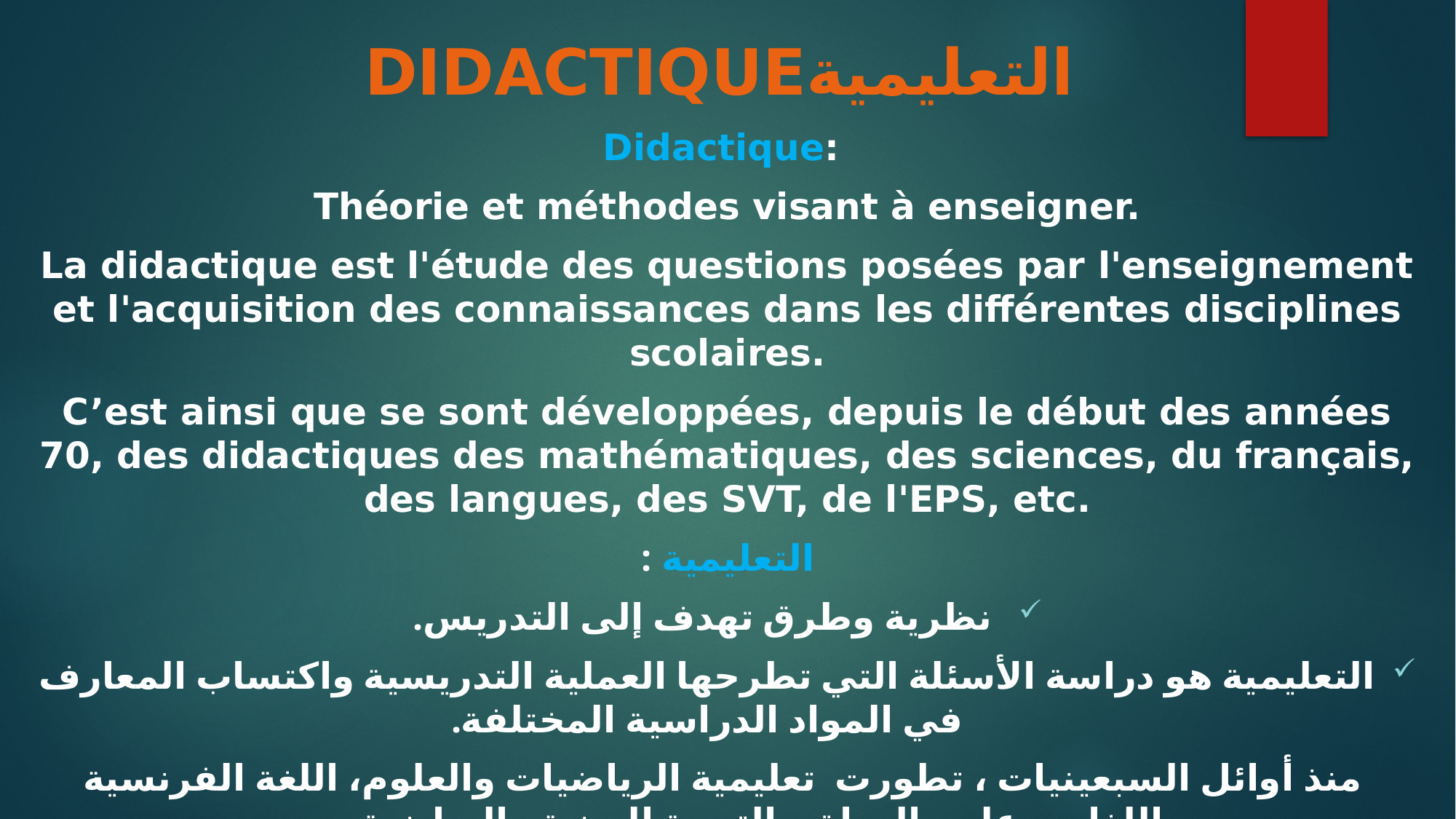

# DIDACTIQUEالتعليمية
Didactique:
Théorie et méthodes visant à enseigner.
La didactique est l'étude des questions posées par l'enseignement et l'acquisition des connaissances dans les différentes disciplines scolaires.
C’est ainsi que se sont développées, depuis le début des années 70, des didactiques des mathématiques, des sciences, du français, des langues, des SVT, de l'EPS, etc.
التعليمية :
 نظرية وطرق تهدف إلى التدريس.
التعليمية هو دراسة الأسئلة التي تطرحها العملية التدريسية واكتساب المعارف في المواد الدراسية المختلفة.
 منذ أوائل السبعينيات ، تطورت  تعليمية الرياضيات والعلوم، اللغة الفرنسية واللغات وعلوم الحياة و التربية البدنية والرياضية ...... .